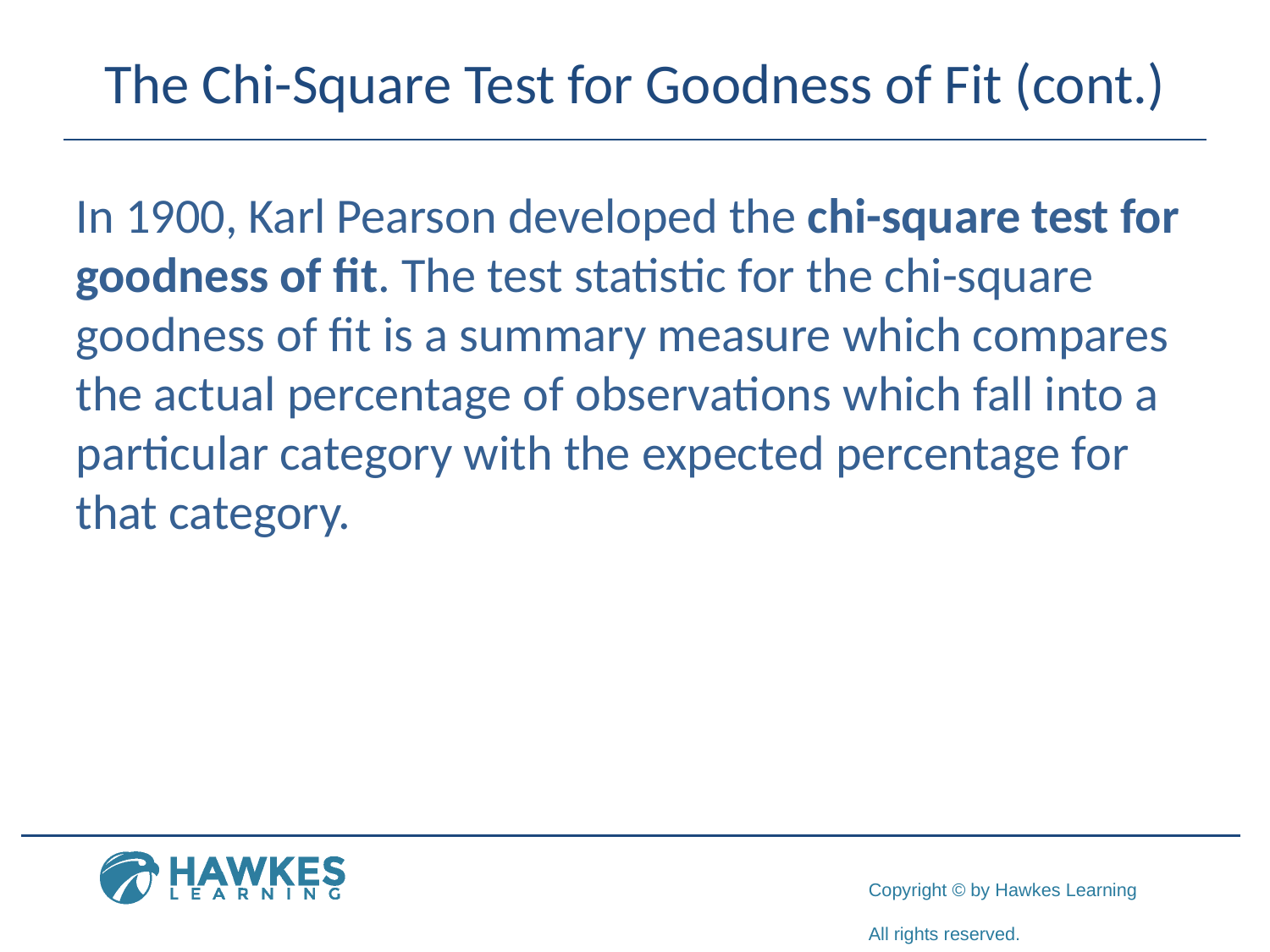

# The Chi-Square Test for Goodness of Fit (cont.)
In 1900, Karl Pearson developed the chi-square test for goodness of fit. The test statistic for the chi-square goodness of fit is a summary measure which compares the actual percentage of observations which fall into a particular category with the expected percentage for that category.